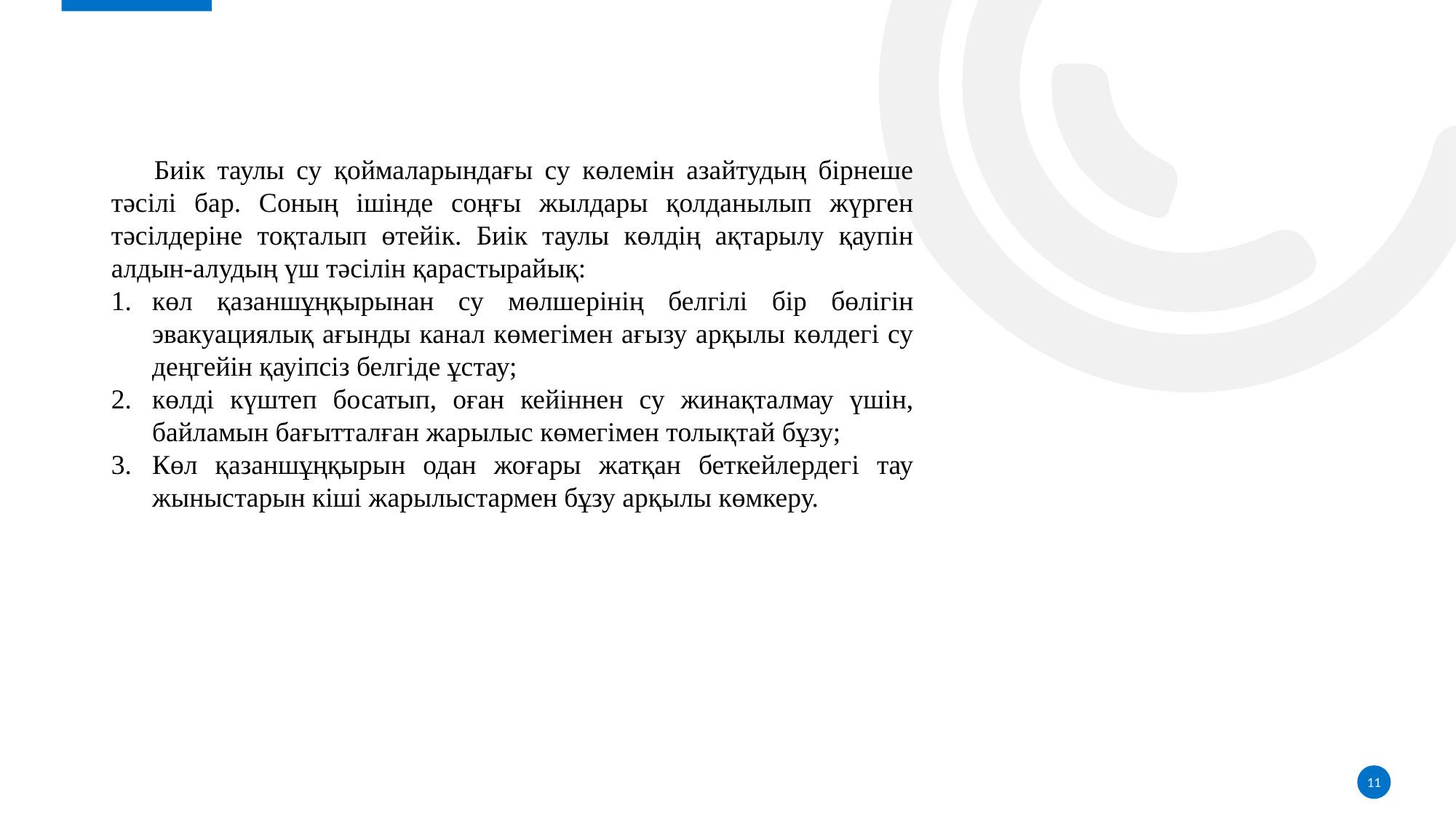

Биік таулы су қоймаларындағы су көлемін азайтудың бірнеше тәсілі бар. Соның ішінде соңғы жылдары қолданылып жүрген тәсілдеріне тоқталып өтейік. Биік таулы көлдің ақтарылу қаупін алдын-алудың үш тәсілін қарастырайық:
көл қазаншұңқырынан су мөлшерінің белгілі бір бөлігін эвакуациялық ағынды канал көмегімен ағызу арқылы көлдегі су деңгейін қауіпсіз белгіде ұстау;
көлді күштеп босатып, оған кейіннен су жинақталмау үшін, байламын бағытталған жарылыс көмегімен толықтай бұзу;
Көл қазаншұңқырын одан жоғары жатқан беткейлердегі тау жыныстарын кіші жарылыстармен бұзу арқылы көмкеру.

11